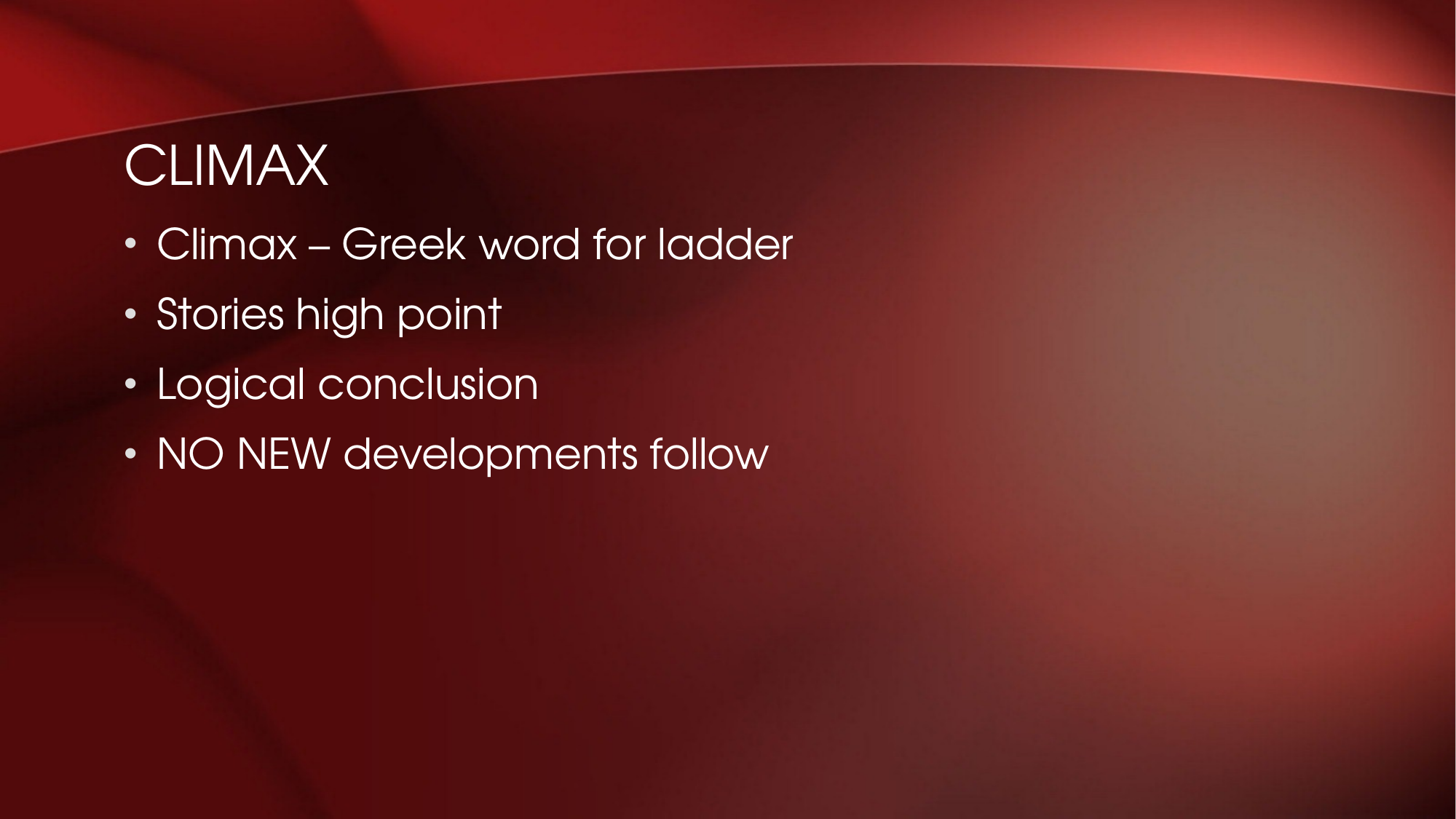

# Climax
Climax – Greek word for ladder
Stories high point
Logical conclusion
NO NEW developments follow